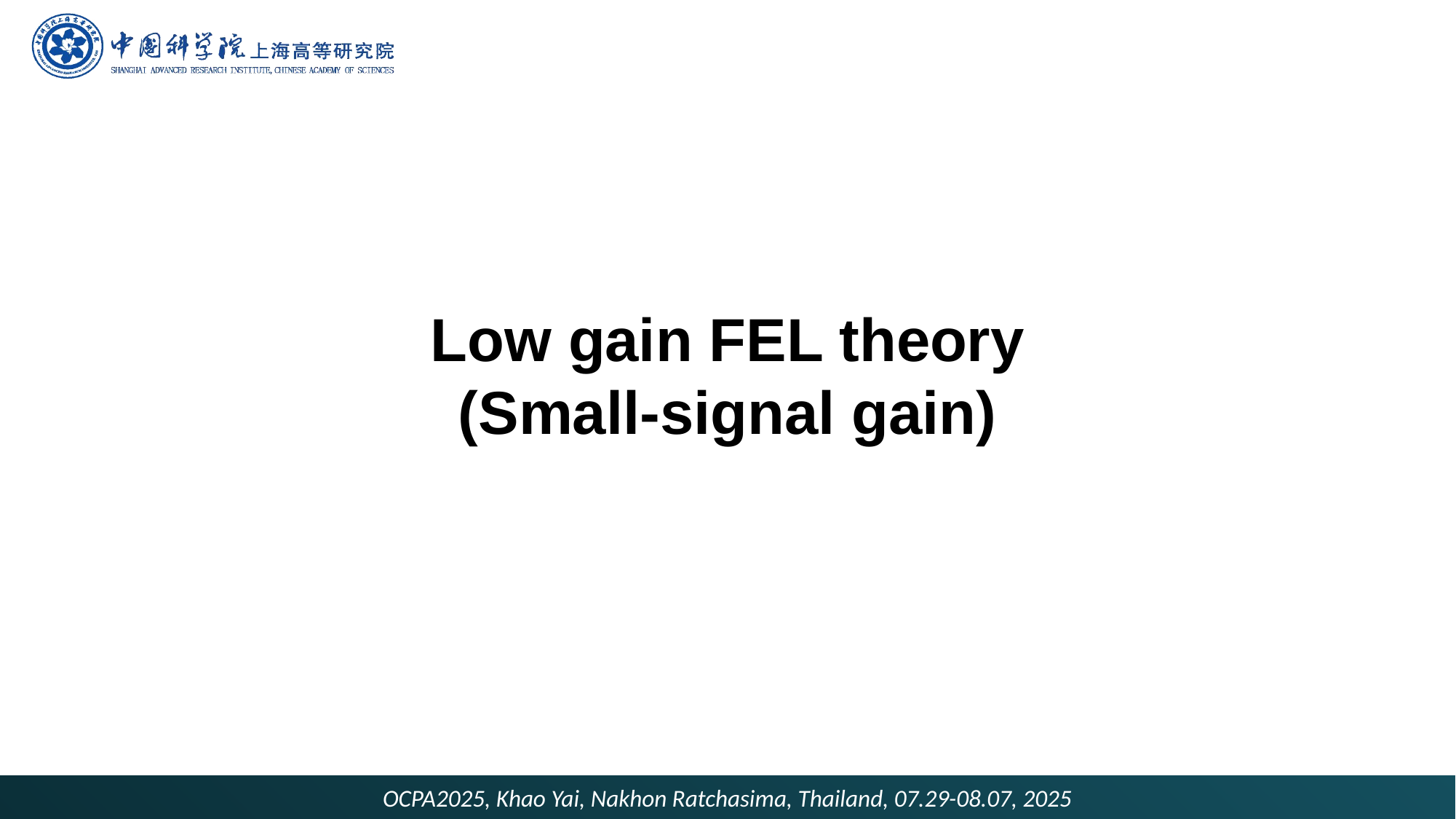

# Low gain FEL theory (Small-signal gain)